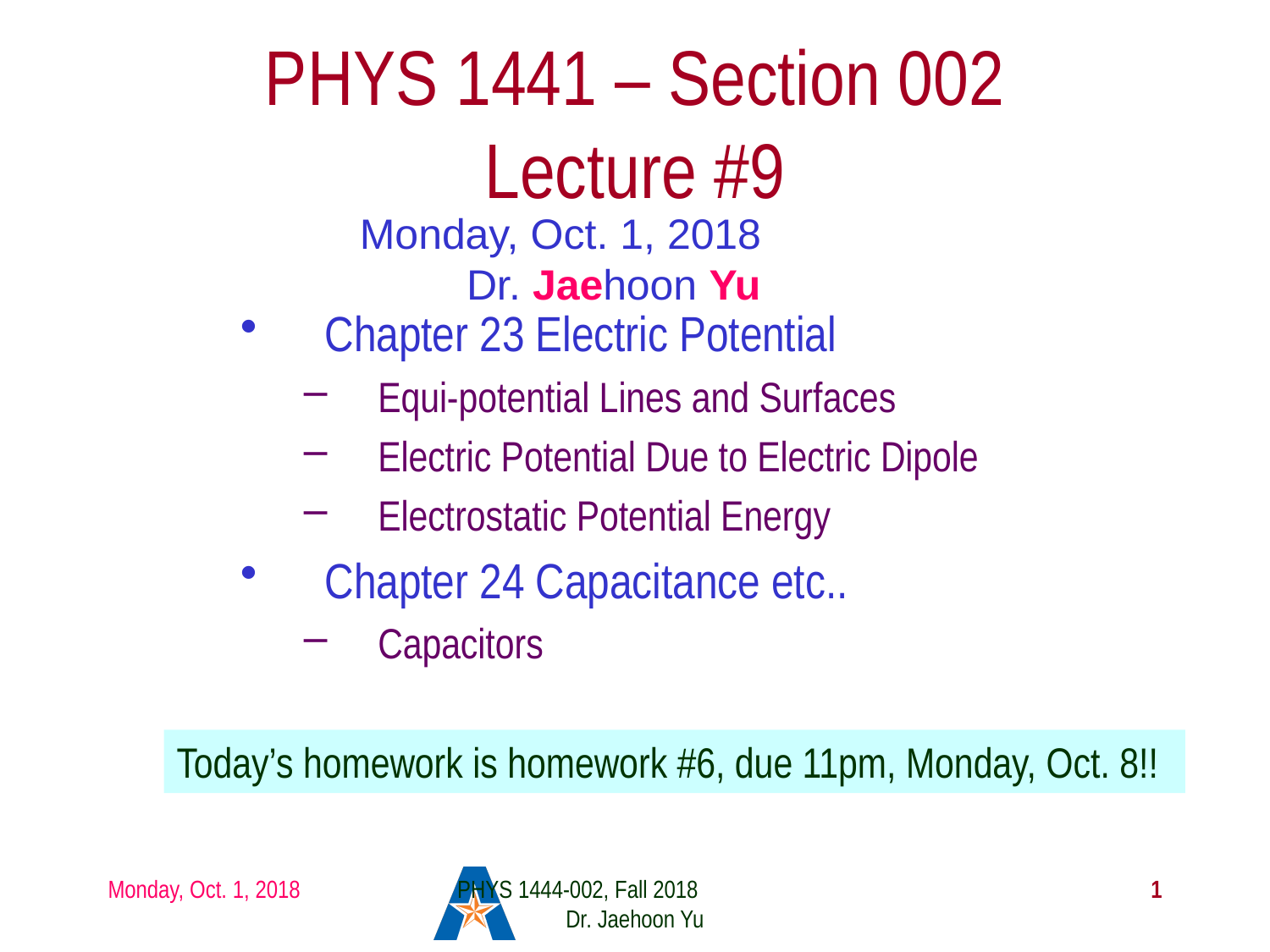

# PHYS 1441 – Section 002 Lecture #9
Monday, Oct. 1, 2018
Dr. Jaehoon Yu
Chapter 23 Electric Potential
Equi-potential Lines and Surfaces
Electric Potential Due to Electric Dipole
Electrostatic Potential Energy
Chapter 24 Capacitance etc..
Capacitors
Today’s homework is homework #6, due 11pm, Monday, Oct. 8!!
Monday, Oct. 1, 2018
PHYS 1444-002, Fall 2018                     Dr. Jaehoon Yu
1